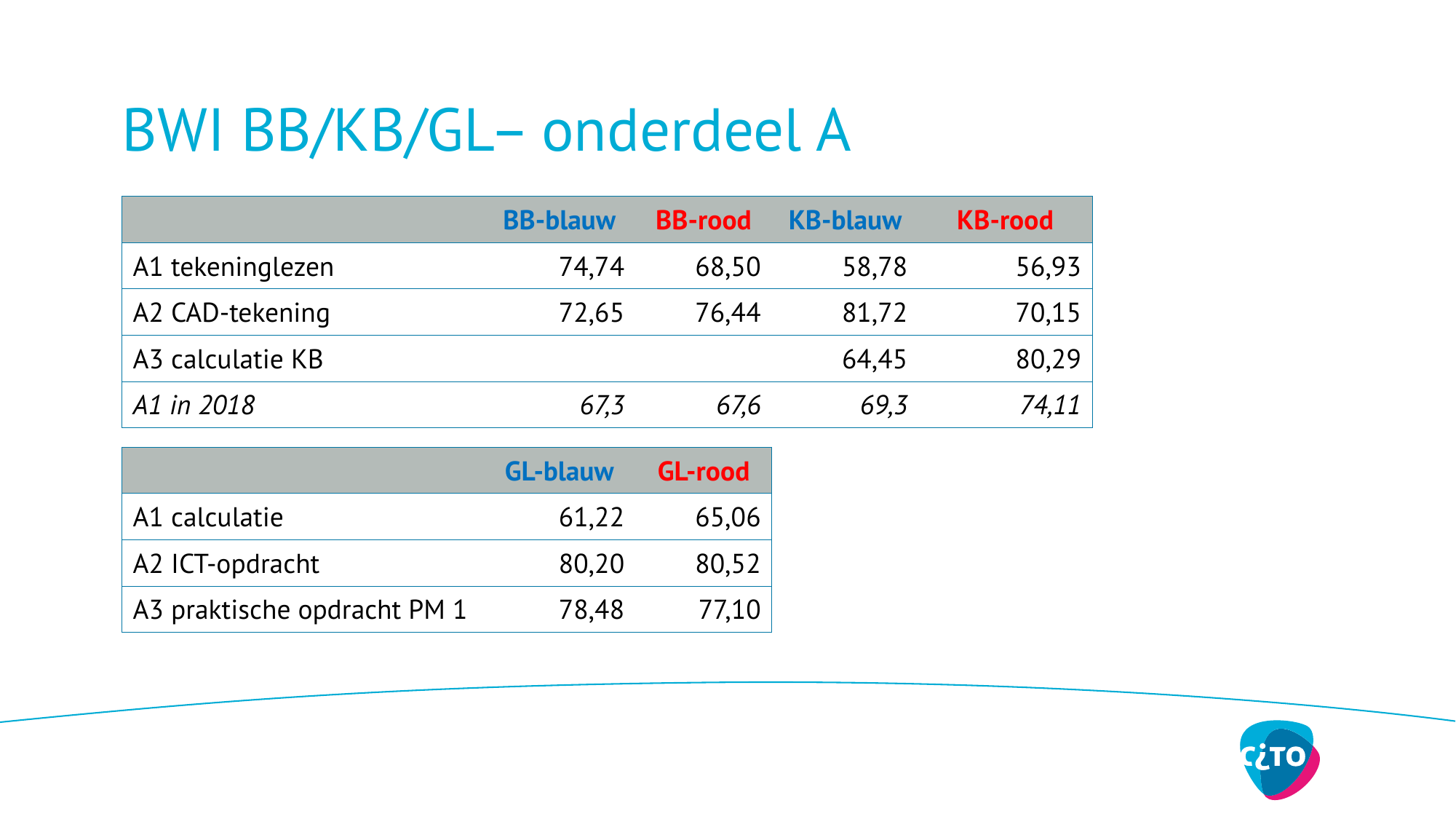

# BWI BB/KB/GL– onderdeel A
|  | BB-blauw | BB-rood | KB-blauw | KB-rood |
| --- | --- | --- | --- | --- |
| A1 tekeninglezen | 74,74 | 68,50 | 58,78 | 56,93 |
| A2 CAD-tekening | 72,65 | 76,44 | 81,72 | 70,15 |
| A3 calculatie KB |  |  | 64,45 | 80,29 |
| A1 in 2018 | 67,3 | 67,6 | 69,3 | 74,11 |
|  | GL-blauw | GL-rood |
| --- | --- | --- |
| A1 calculatie | 61,22 | 65,06 |
| A2 ICT-opdracht | 80,20 | 80,52 |
| A3 praktische opdracht PM 1 | 78,48 | 77,10 |